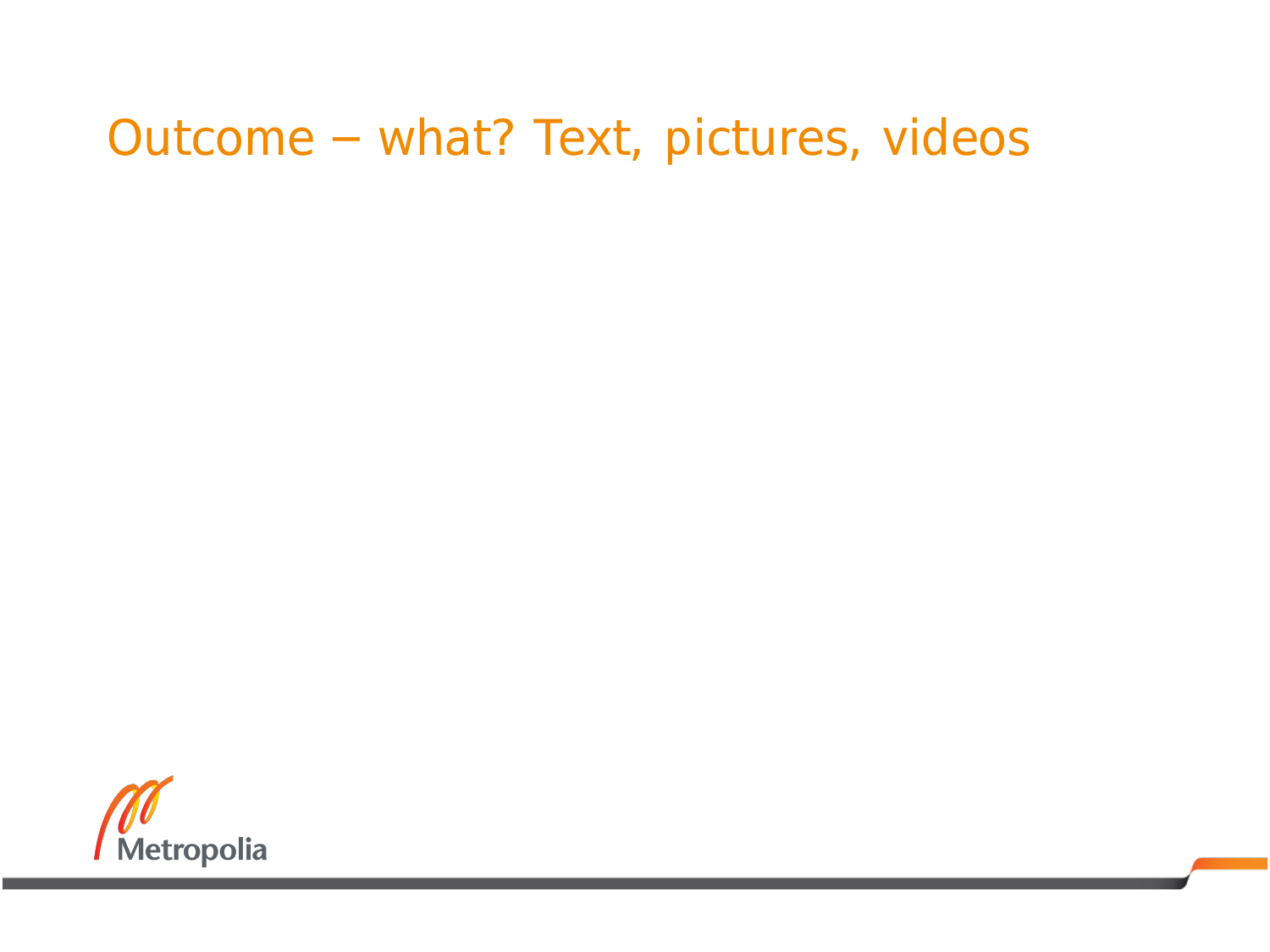

# Outcome – what? Text, pictures, videos